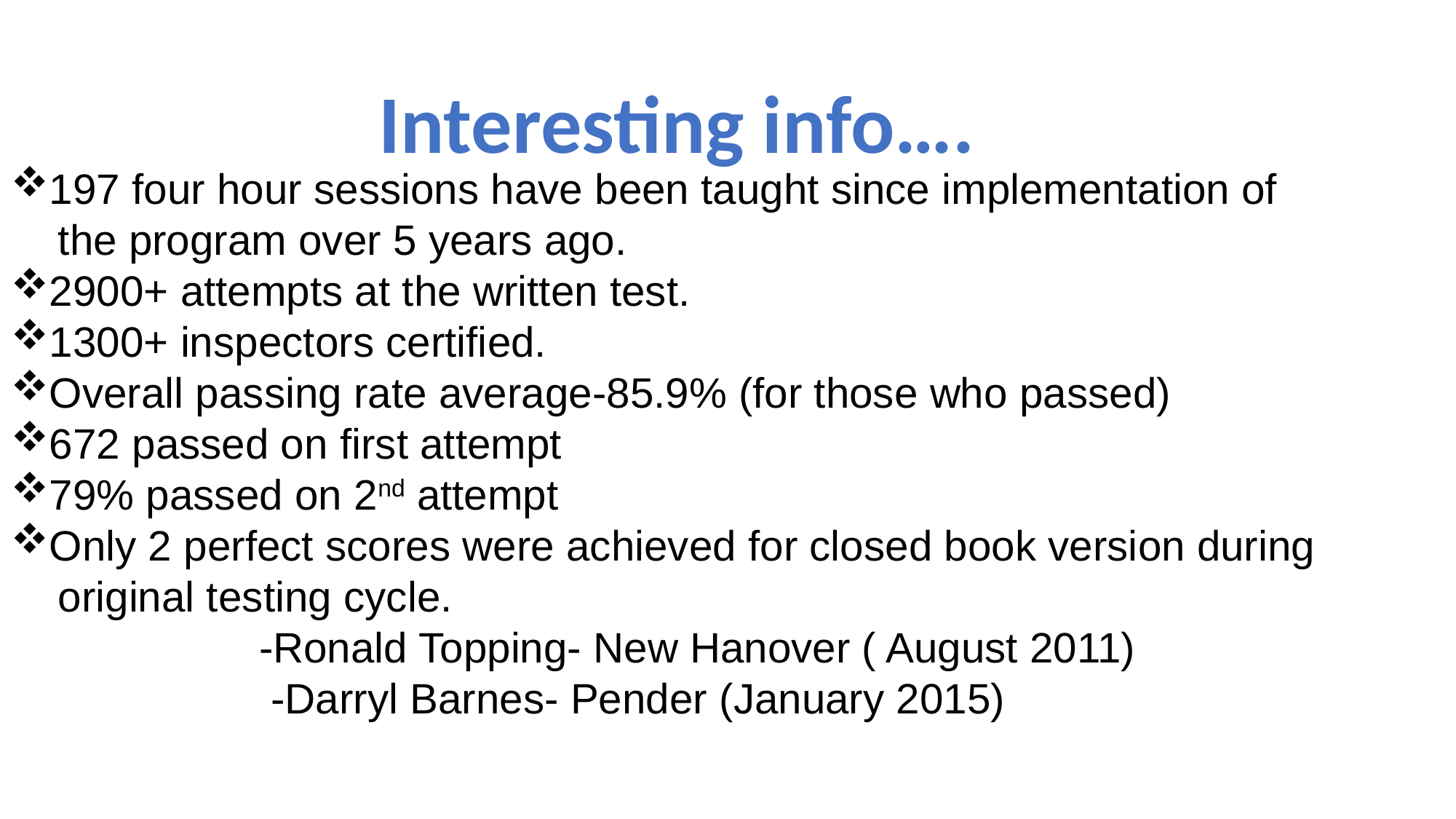

Interesting info….
197 four hour sessions have been taught since implementation of
    the program over 5 years ago.
2900+ attempts at the written test.
1300+ inspectors certified.
Overall passing rate average-85.9% (for those who passed)
672 passed on first attempt
79% passed on 2nd attempt
Only 2 perfect scores were achieved for closed book version during
    original testing cycle.
                     -Ronald Topping- New Hanover ( August 2011)
                      -Darryl Barnes- Pender (January 2015)